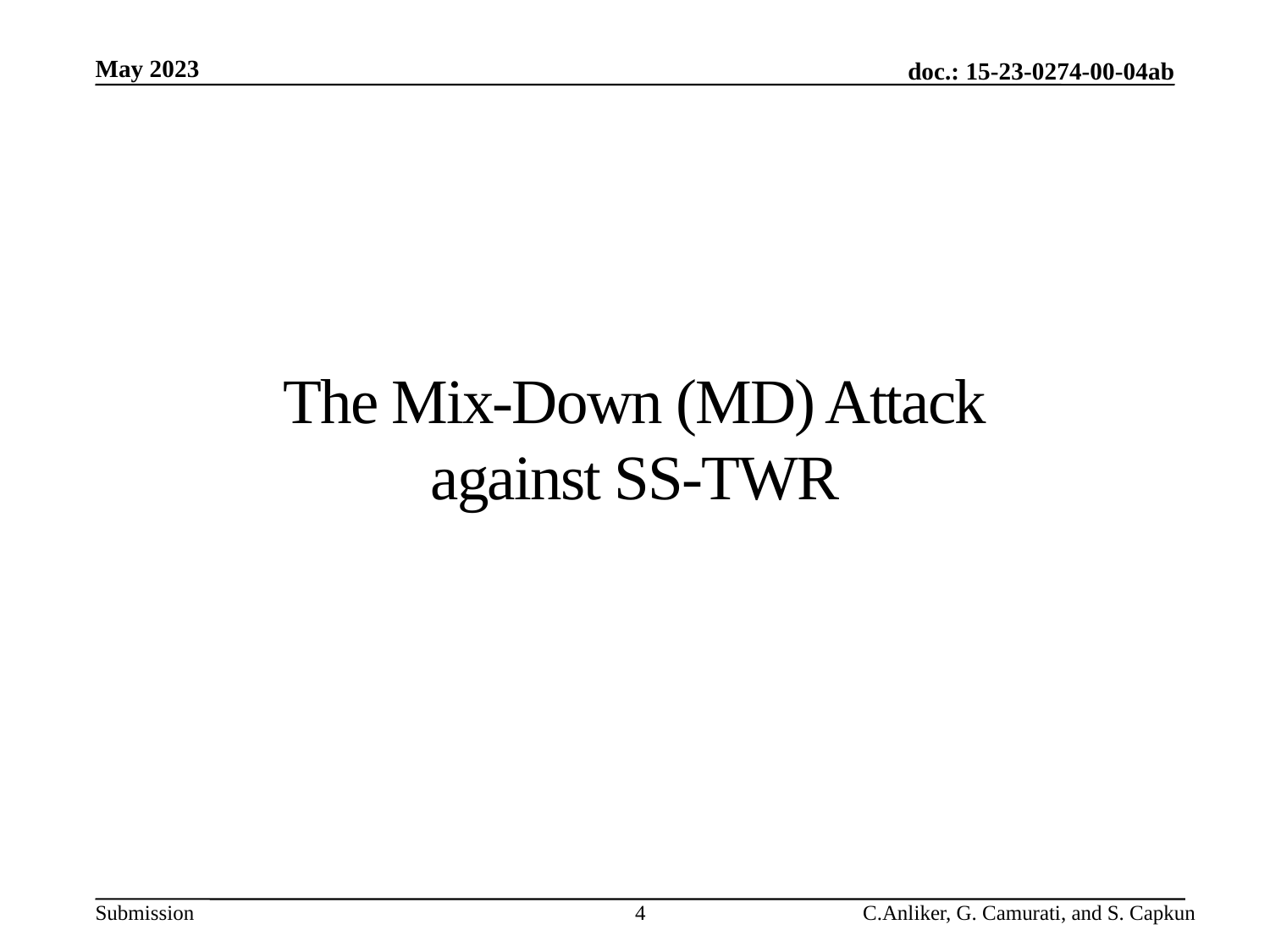

May 2023
doc.: 15-23-0274-00-04ab
# The Mix-Down (MD) Attack against SS-TWR
4
C.Anliker, G. Camurati, and S. Capkun